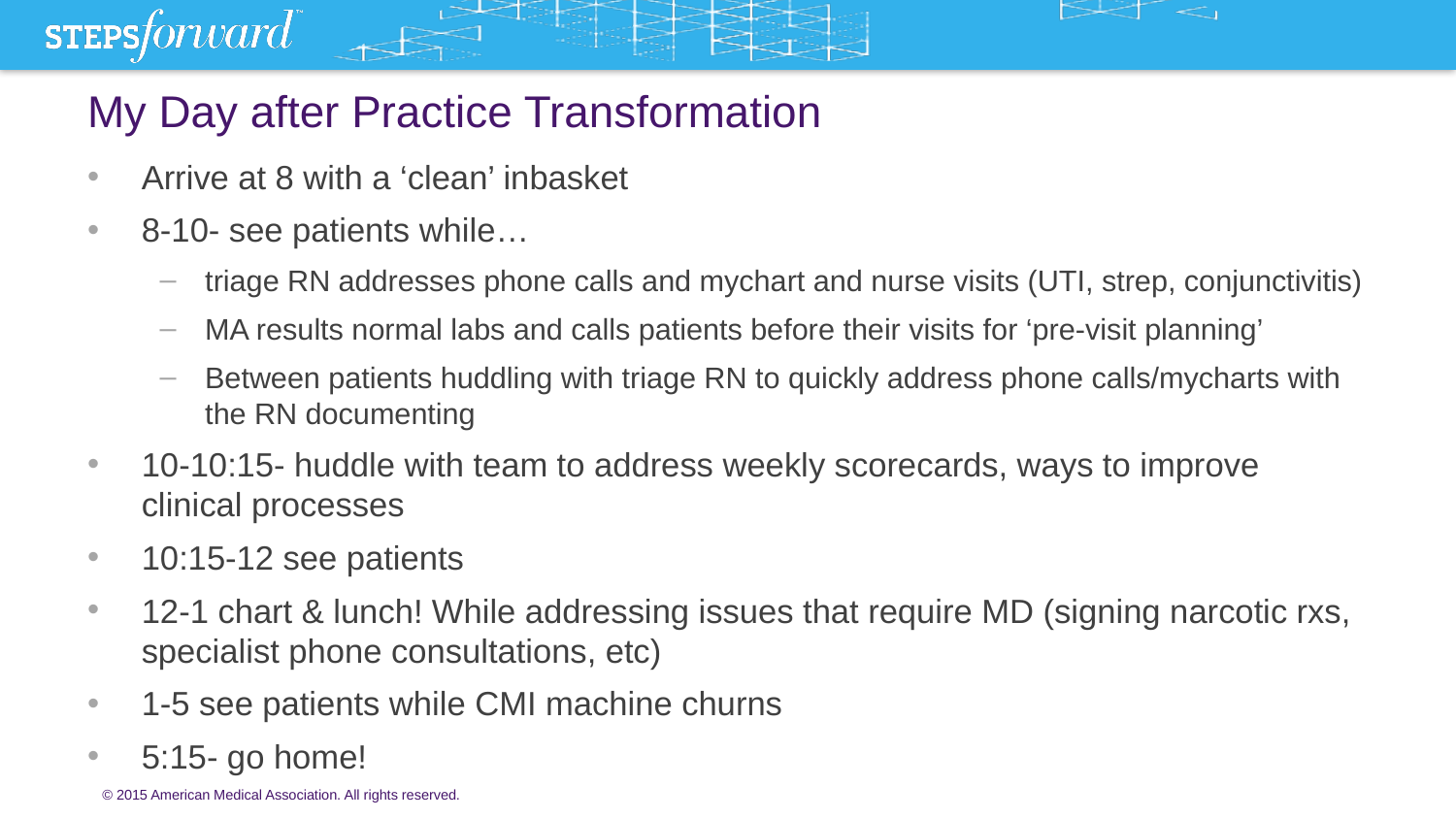

# My Day after Practice Transformation
Arrive at 8 with a ‘clean’ inbasket
8-10- see patients while…
triage RN addresses phone calls and mychart and nurse visits (UTI, strep, conjunctivitis)
MA results normal labs and calls patients before their visits for ‘pre-visit planning’
Between patients huddling with triage RN to quickly address phone calls/mycharts with the RN documenting
10-10:15- huddle with team to address weekly scorecards, ways to improve clinical processes
10:15-12 see patients
12-1 chart & lunch! While addressing issues that require MD (signing narcotic rxs, specialist phone consultations, etc)
1-5 see patients while CMI machine churns
5:15- go home!